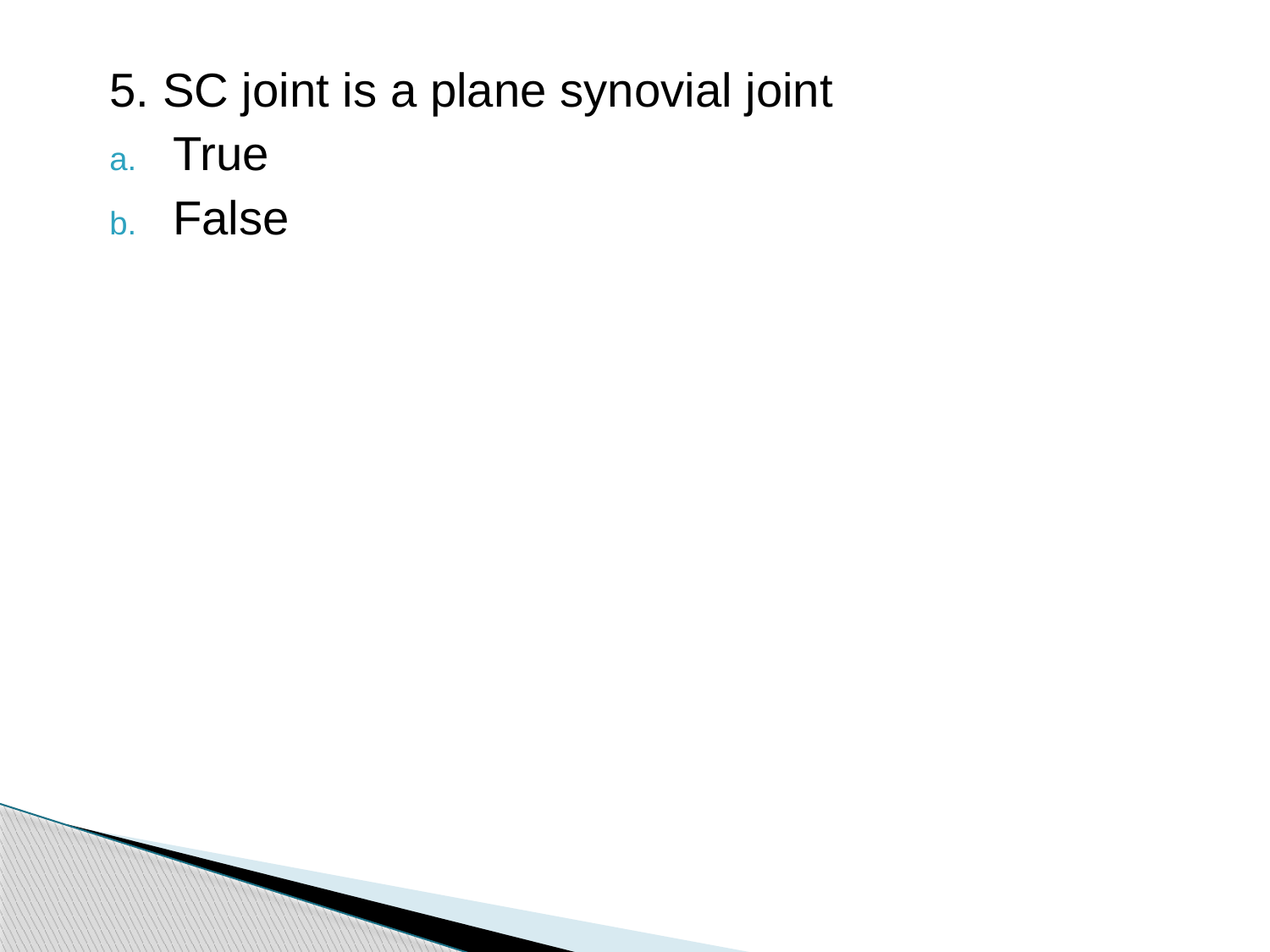

5. SC joint is a plane synovial joint
True
False